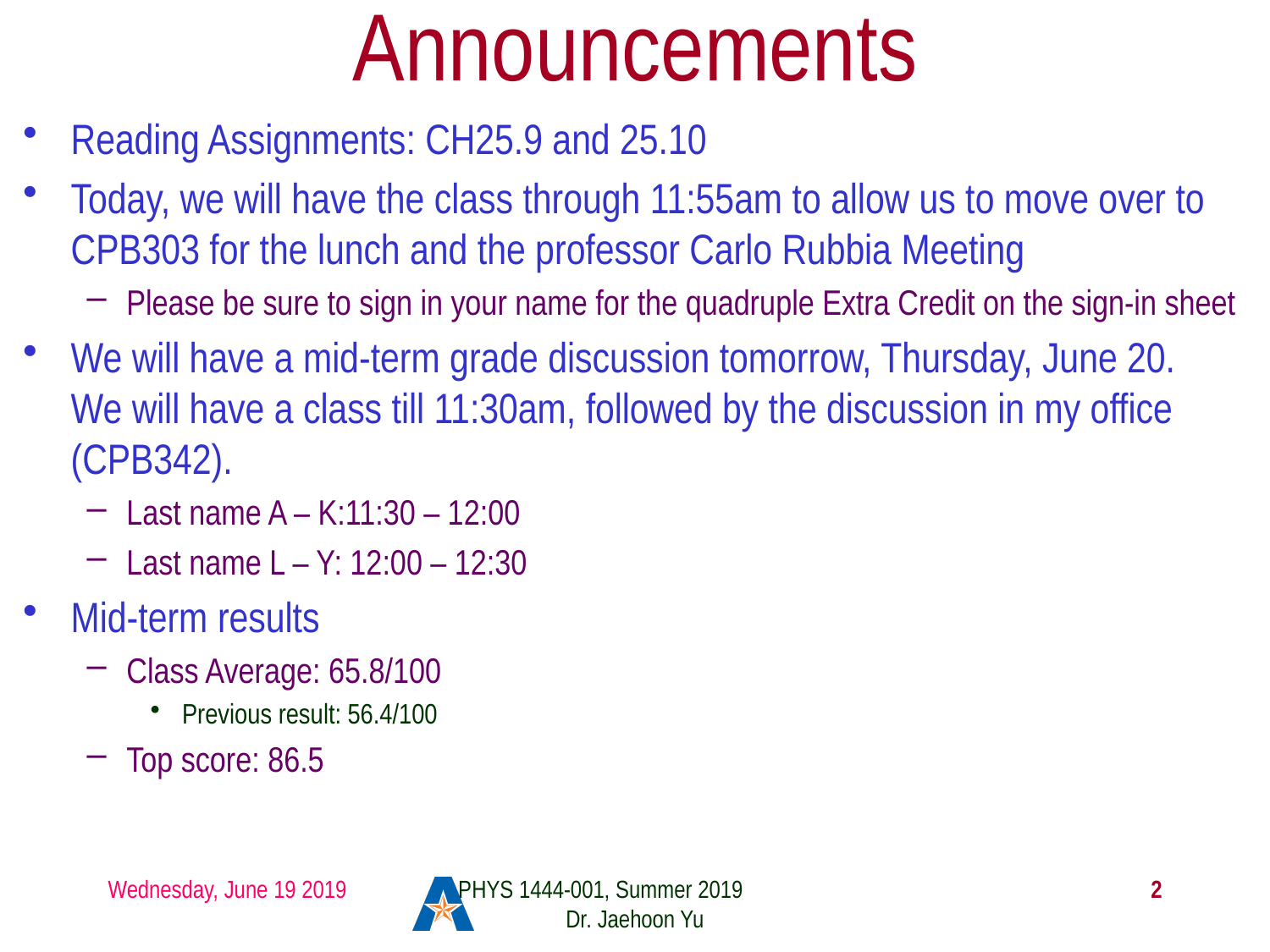

# Announcements
Reading Assignments: CH25.9 and 25.10
Today, we will have the class through 11:55am to allow us to move over to CPB303 for the lunch and the professor Carlo Rubbia Meeting
Please be sure to sign in your name for the quadruple Extra Credit on the sign-in sheet
We will have a mid-term grade discussion tomorrow, Thursday, June 20.  We will have a class till 11:30am, followed by the discussion in my office (CPB342).
Last name A – K:11:30 – 12:00
Last name L – Y: 12:00 – 12:30
Mid-term results
Class Average: 65.8/100
Previous result: 56.4/100
Top score: 86.5

Wednesday, June 19 2019
PHYS 1444-001, Summer 2019             Dr. Jaehoon Yu
2